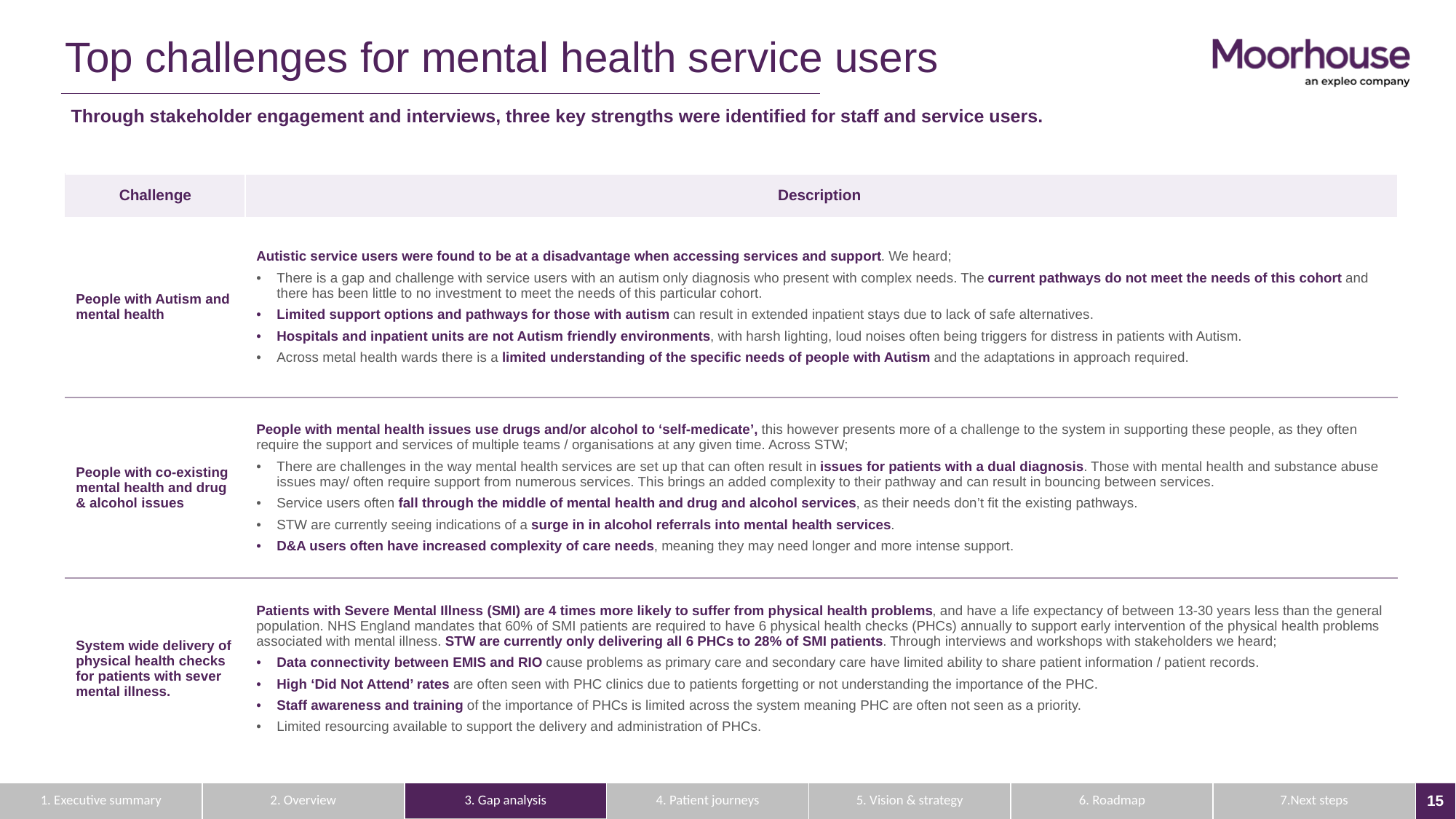

# Top challenges for mental health service users
Through stakeholder engagement and interviews, three key strengths were identified for staff and service users.

| Challenge | Description |
| --- | --- |
| People with Autism and mental health | Autistic service users were found to be at a disadvantage when accessing services and support. We heard; There is a gap and challenge with service users with an autism only diagnosis who present with complex needs. The current pathways do not meet the needs of this cohort and there has been little to no investment to meet the needs of this particular cohort. Limited support options and pathways for those with autism can result in extended inpatient stays due to lack of safe alternatives. Hospitals and inpatient units are not Autism friendly environments, with harsh lighting, loud noises often being triggers for distress in patients with Autism. Across metal health wards there is a limited understanding of the specific needs of people with Autism and the adaptations in approach required. |
| People with co-existing mental health and drug & alcohol issues | People with mental health issues use drugs and/or alcohol to ‘self-medicate’, this however presents more of a challenge to the system in supporting these people, as they often require the support and services of multiple teams / organisations at any given time. Across STW; There are challenges in the way mental health services are set up that can often result in issues for patients with a dual diagnosis. Those with mental health and substance abuse issues may/ often require support from numerous services. This brings an added complexity to their pathway and can result in bouncing between services. Service users often fall through the middle of mental health and drug and alcohol services, as their needs don’t fit the existing pathways. STW are currently seeing indications of a surge in in alcohol referrals into mental health services. D&A users often have increased complexity of care needs, meaning they may need longer and more intense support. |
| System wide delivery of physical health checks for patients with sever mental illness. | Patients with Severe Mental Illness (SMI) are 4 times more likely to suffer from physical health problems, and have a life expectancy of between 13-30 years less than the general population. NHS England mandates that 60% of SMI patients are required to have 6 physical health checks (PHCs) annually to support early intervention of the physical health problems associated with mental illness. STW are currently only delivering all 6 PHCs to 28% of SMI patients. Through interviews and workshops with stakeholders we heard; Data connectivity between EMIS and RIO cause problems as primary care and secondary care have limited ability to share patient information / patient records. High ‘Did Not Attend’ rates are often seen with PHC clinics due to patients forgetting or not understanding the importance of the PHC. Staff awareness and training of the importance of PHCs is limited across the system meaning PHC are often not seen as a priority. Limited resourcing available to support the delivery and administration of PHCs. |
| 1. Executive summary | 2. Overview | 3. Gap analysis | 4. Patient journeys | 5. Vision & strategy | 6. Roadmap | 7.Next steps |
| --- | --- | --- | --- | --- | --- | --- |
© Moorhouse 2021